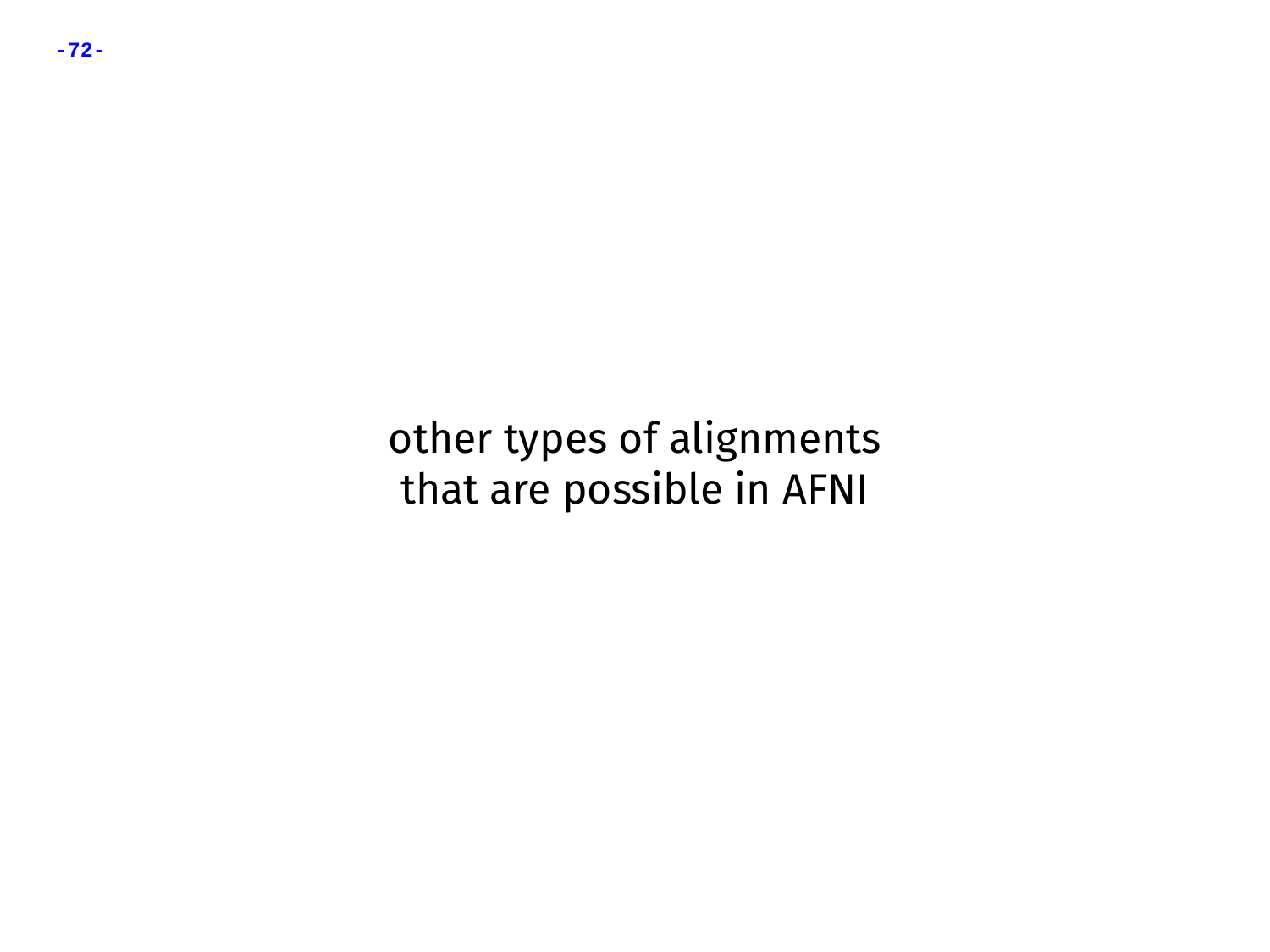

other types of alignments
that are possible in AFNI
PLOT: 1dplot.py -sepscl -boxplot_on -reverse_order -ylabels VOLREG -xlabel vol \
         -title "motion regression" -prefix OUTPUT_NAME -infiles MOT_EST_VR.1D